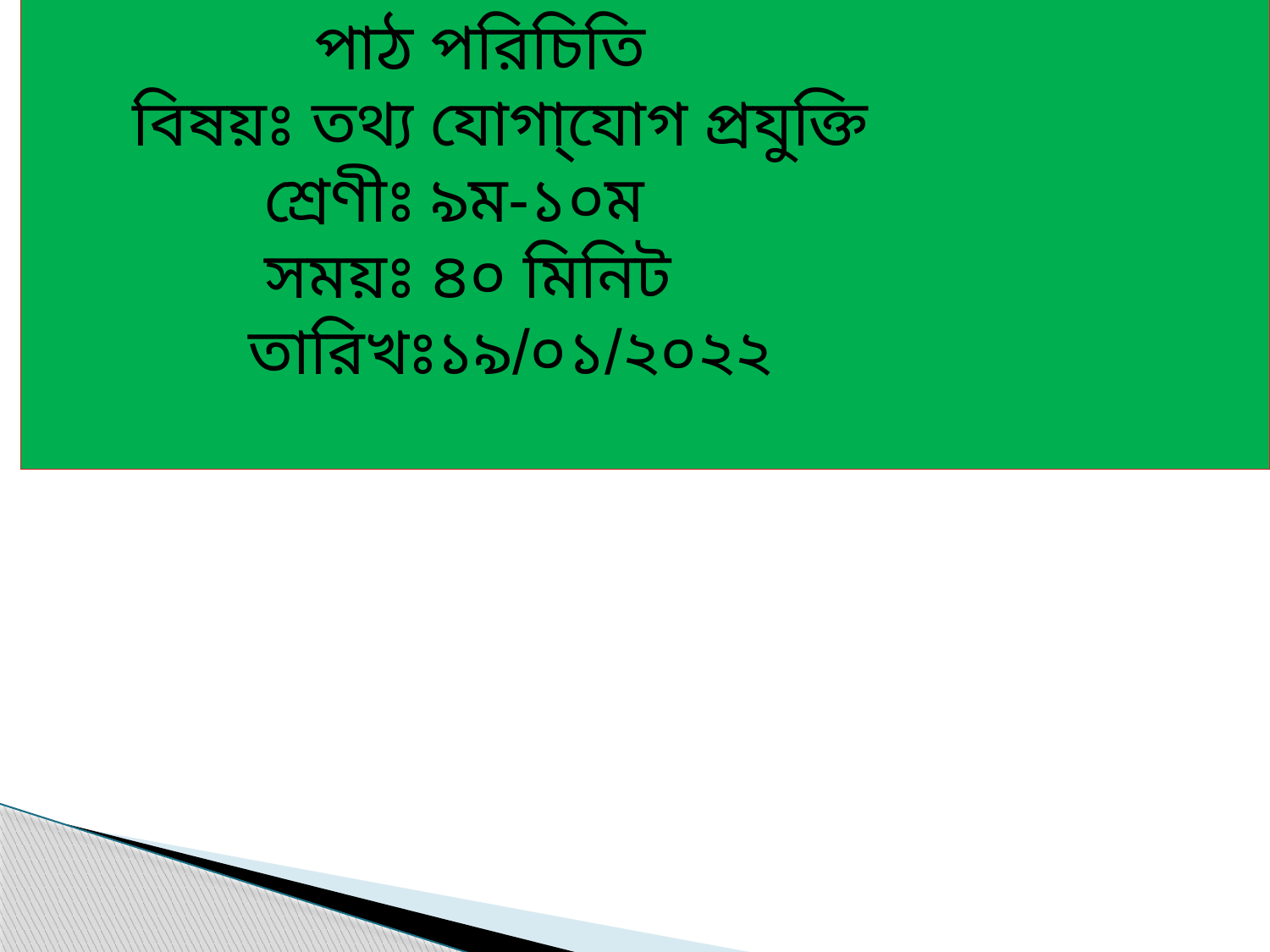

পাঠ পরিচিতি
      বিষয়ঃ তথ্য যোগা্যোগ প্রযুক্তি
              শ্রেণীঃ ৯ম-১০ম
              সময়ঃ ৪০ মিনিট
             তারিখঃ১৯/০১/২০২২